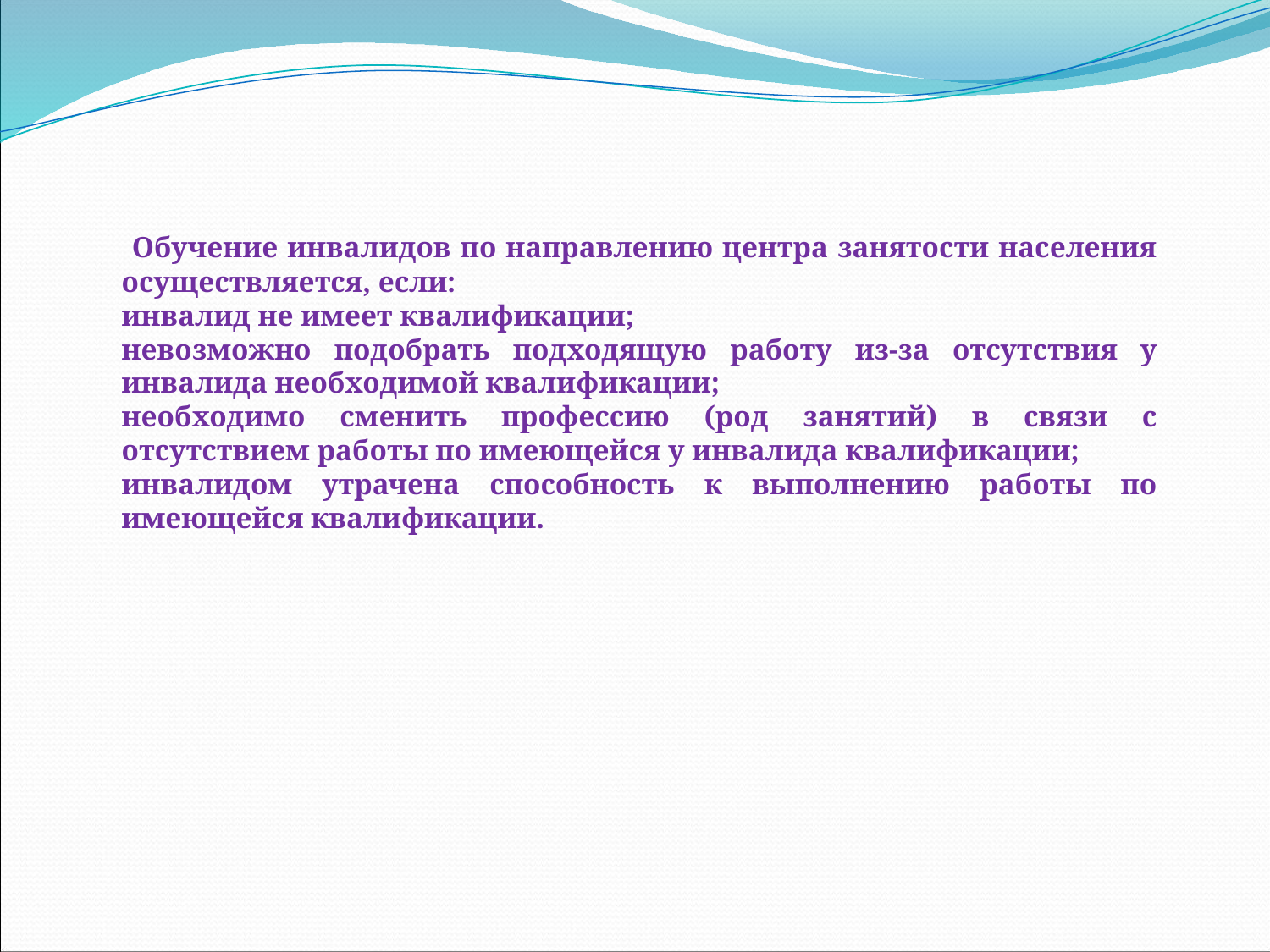

Обучение инвалидов по направлению центра занятости населения осуществляется, если:
инвалид не имеет квалификации;
невозможно подобрать подходящую работу из-за отсутствия у инвалида необходимой квалификации;
необходимо сменить профессию (род занятий) в связи с отсутствием работы по имеющейся у инвалида квалификации;
инвалидом утрачена способность к выполнению работы по имеющейся квалификации.